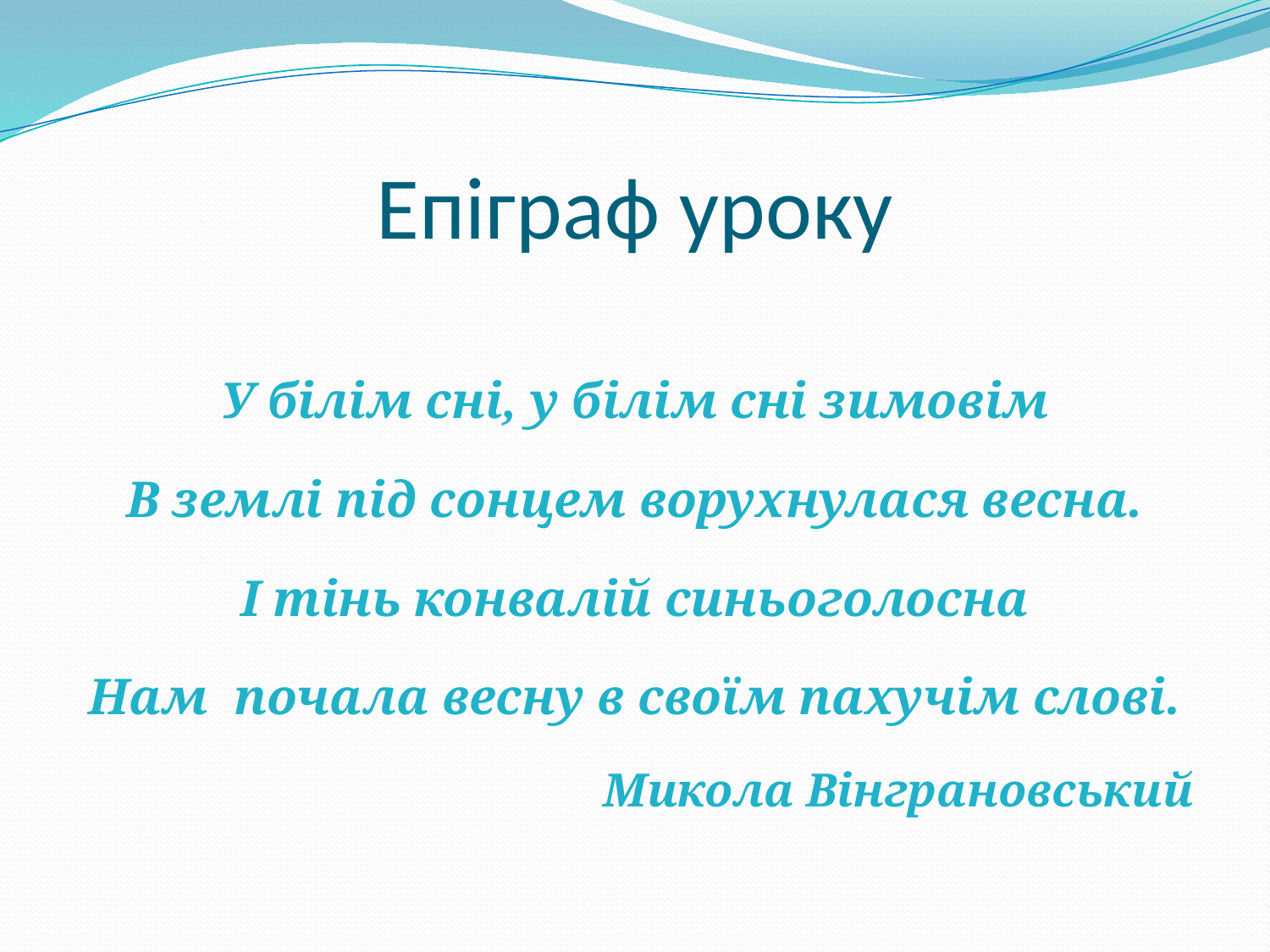

# Епіграф уроку

У білім сні, у білім сні зимовім
В землі під сонцем ворухнулася весна.
І тінь конвалій синьоголосна
Нам  почала весну в своїм пахучім слові.
Микола Вінграновський